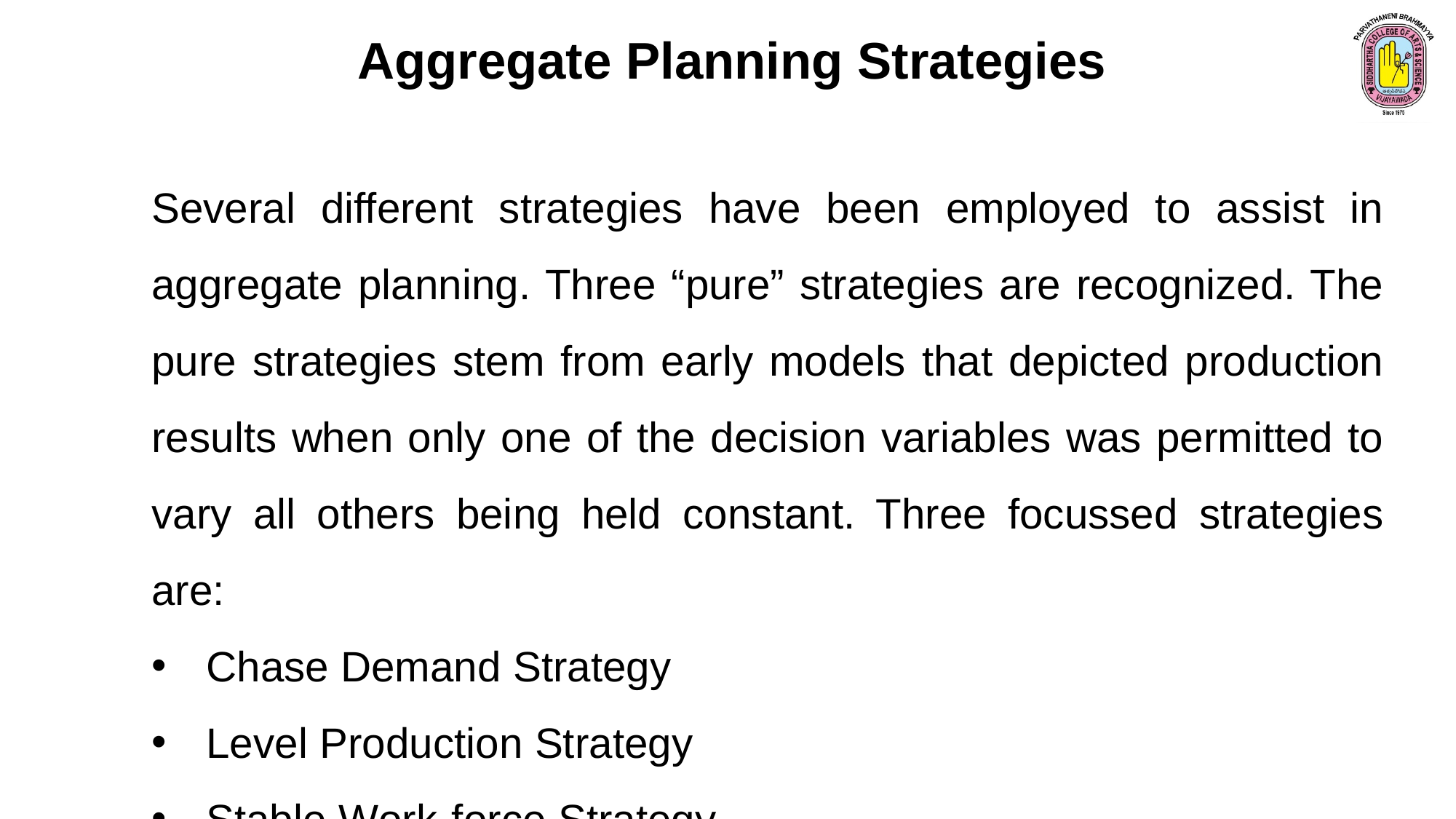

Aggregate Planning Strategies

Several different strategies have been employed to assist in aggregate planning. Three “pure” strategies are recognized. The pure strategies stem from early models that depicted production results when only one of the decision variables was permitted to vary all others being held constant. Three focussed strategies are:
Chase Demand Strategy
Level Production Strategy
Stable Work-force Strategy